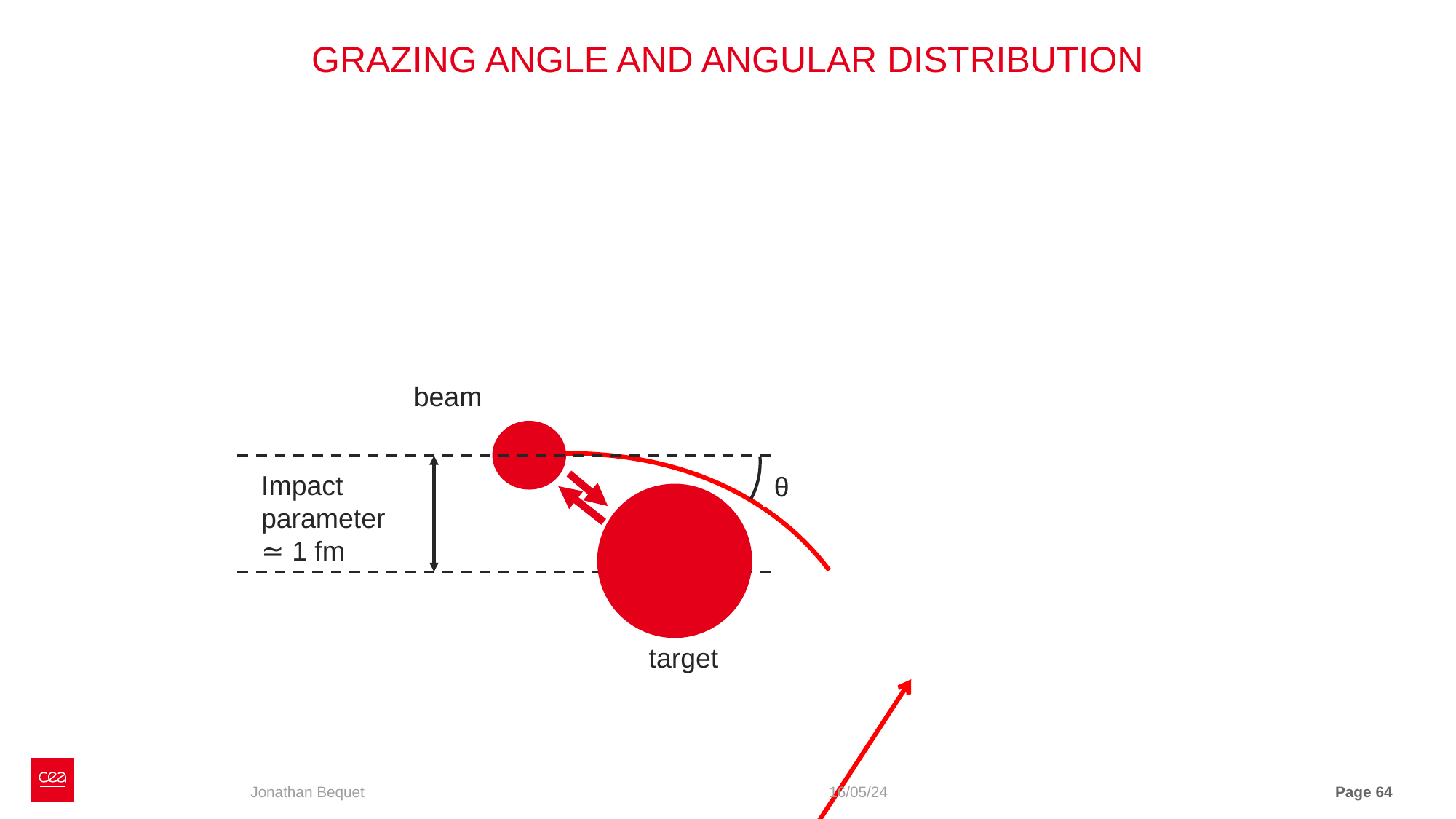

# GRAZING ANGLE AND ANGULAR DISTRIBUTION
beam

Impact parameter
≃ 1 fm
θ

target
Jonathan Bequet
16/05/24
Page 64